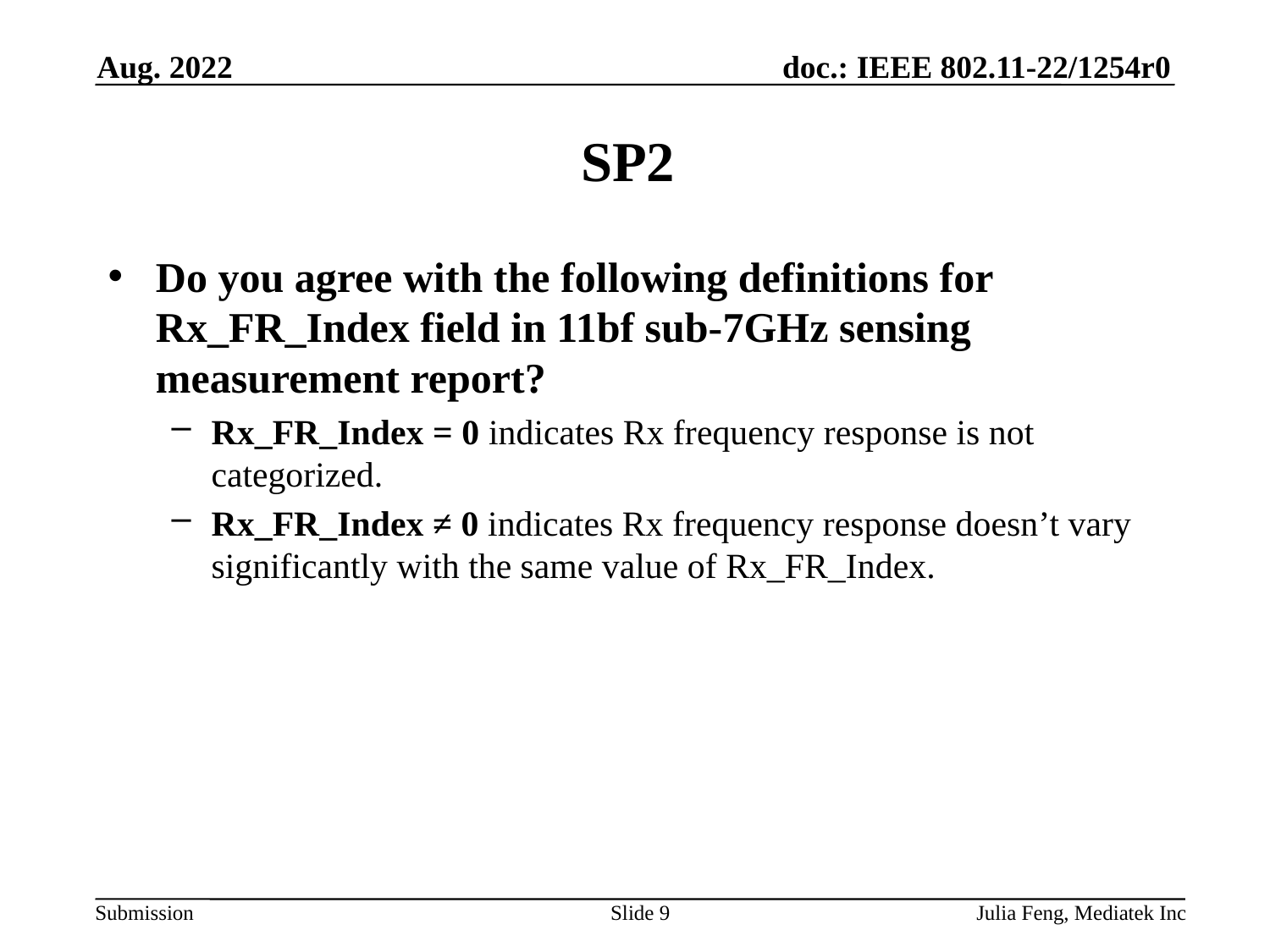

Aug. 2022
# SP2
Do you agree with the following definitions for Rx_FR_Index field in 11bf sub-7GHz sensing measurement report?
Rx_FR_Index = 0 indicates Rx frequency response is not categorized.
Rx_FR_Index ≠ 0 indicates Rx frequency response doesn’t vary significantly with the same value of Rx_FR_Index.
Slide 9
Julia Feng, Mediatek Inc